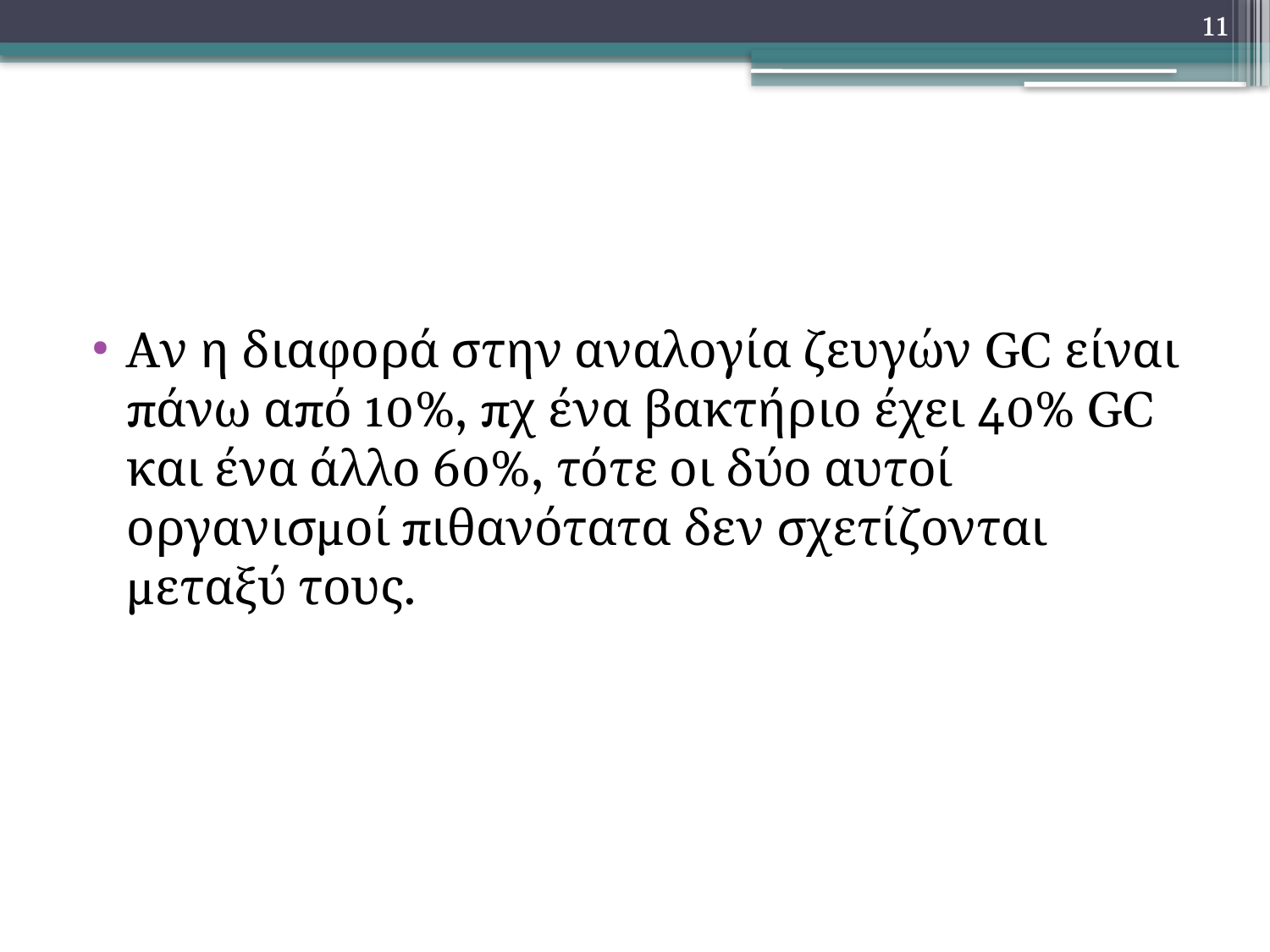

11
#
Αν η διαφορά στην αναλογία ζευγών GC είναι πάνω από 10%, πχ ένα βακτήριο έχει 40% GC και ένα άλλο 60%, τότε οι δύο αυτοί οργανισμοί πιθανότατα δεν σχετίζονται μεταξύ τους.